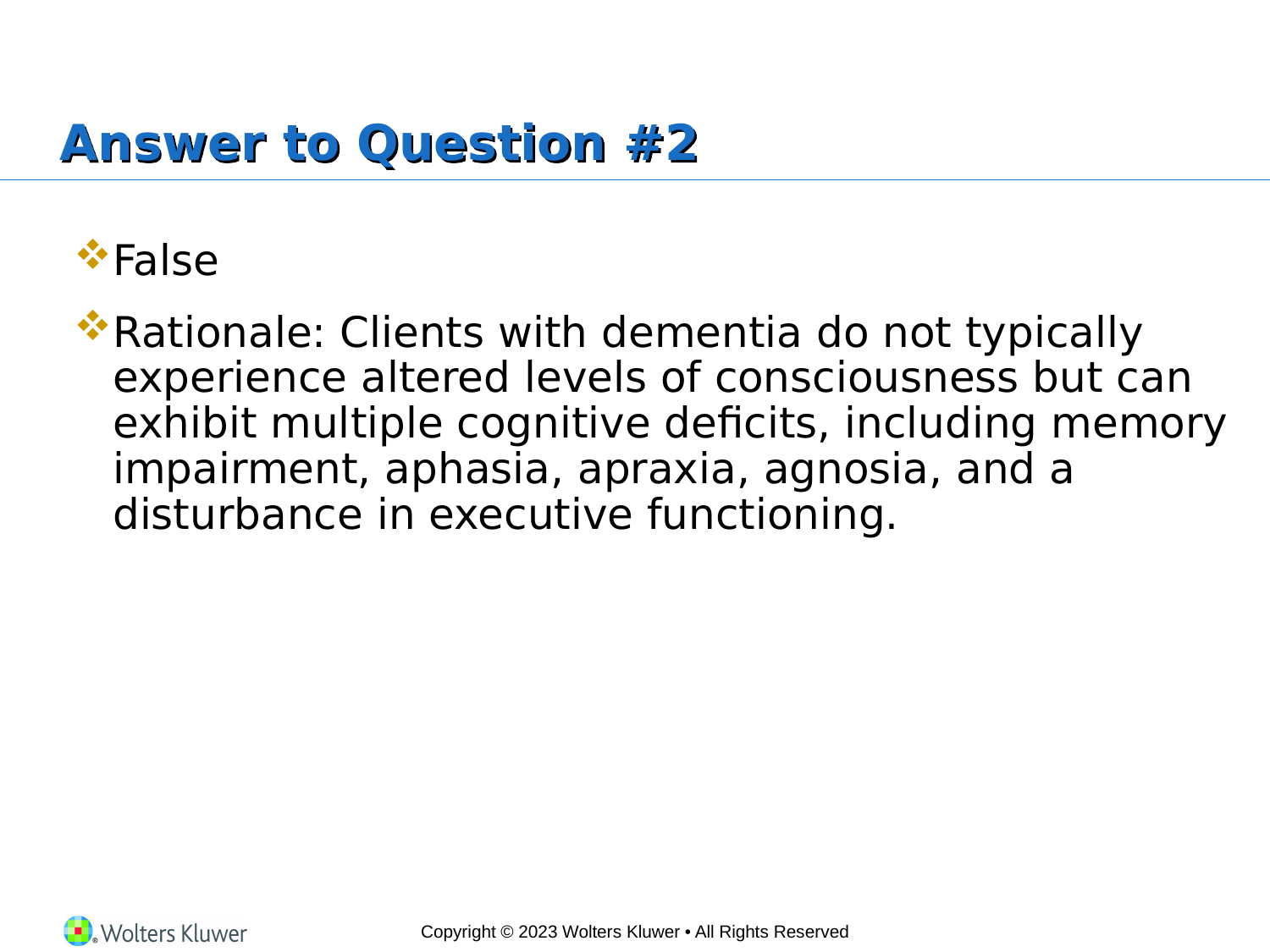

# Answer to Question #2
False
Rationale: Clients with dementia do not typically experience altered levels of consciousness but can exhibit multiple cognitive deficits, including memory impairment, aphasia, apraxia, agnosia, and a disturbance in executive functioning.